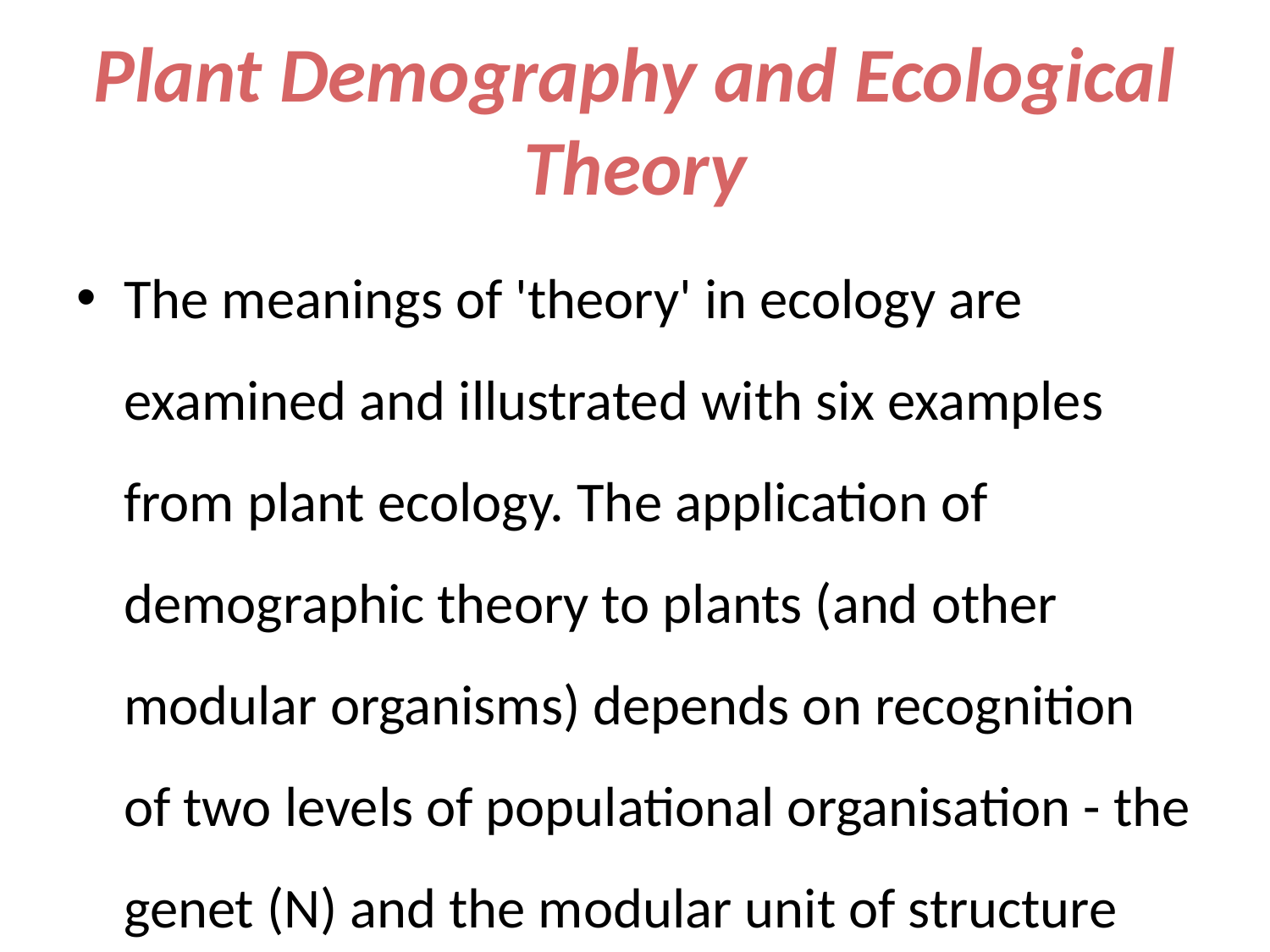

# Plant Demography and Ecological Theory
The meanings of 'theory' in ecology are examined and illustrated with six examples from plant ecology. The application of demographic theory to plants (and other modular organisms) depends on recognition of two levels of populational organisation - the genet (N) and the modular unit of structure (η)